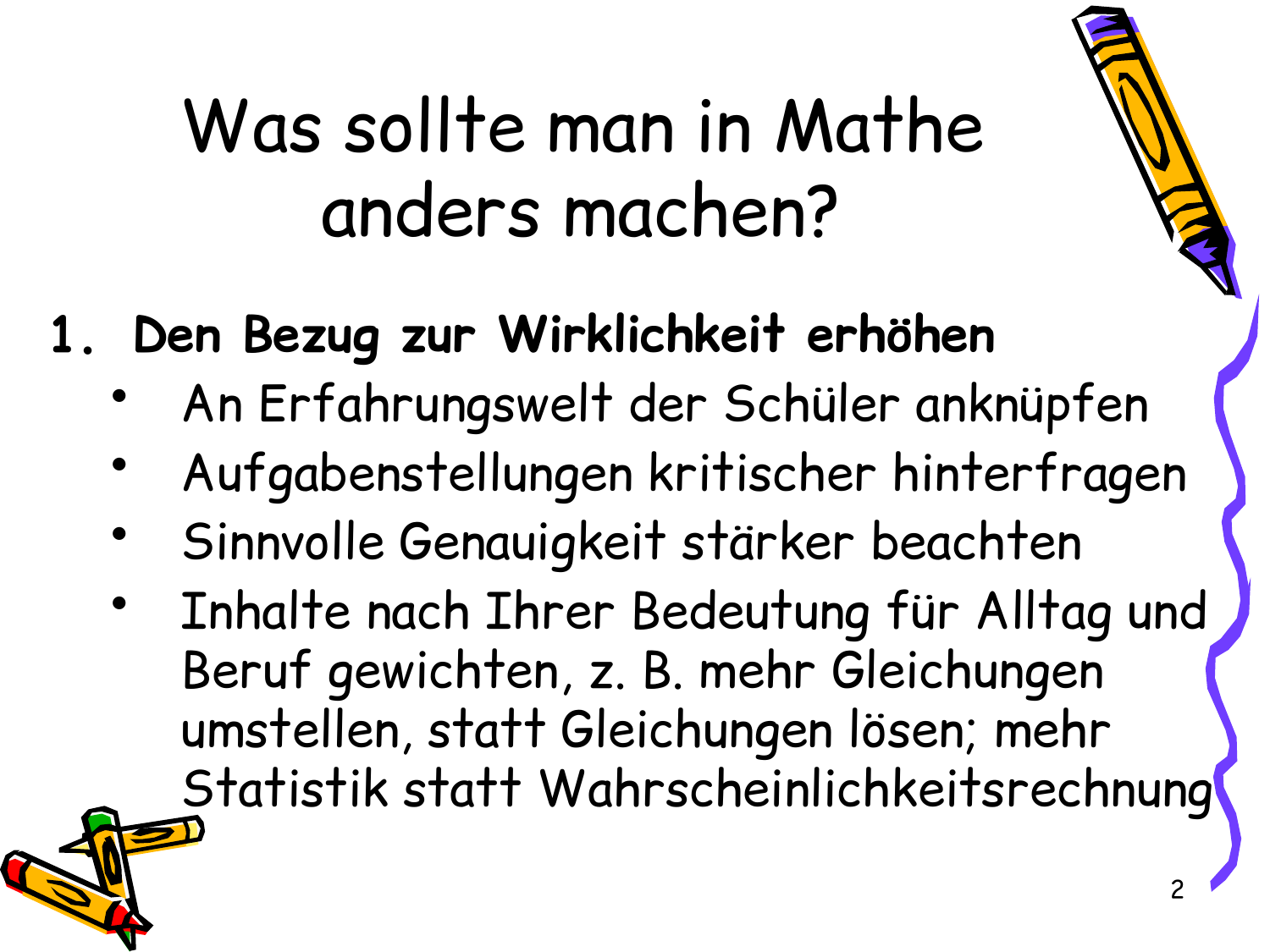

# Was sollte man in Mathe anders machen?
Den Bezug zur Wirklichkeit erhöhen
An Erfahrungswelt der Schüler anknüpfen
Aufgabenstellungen kritischer hinterfragen
Sinnvolle Genauigkeit stärker beachten
Inhalte nach Ihrer Bedeutung für Alltag und Beruf gewichten, z. B. mehr Gleichungen umstellen, statt Gleichungen lösen; mehr Statistik statt Wahrscheinlichkeitsrechnung
2